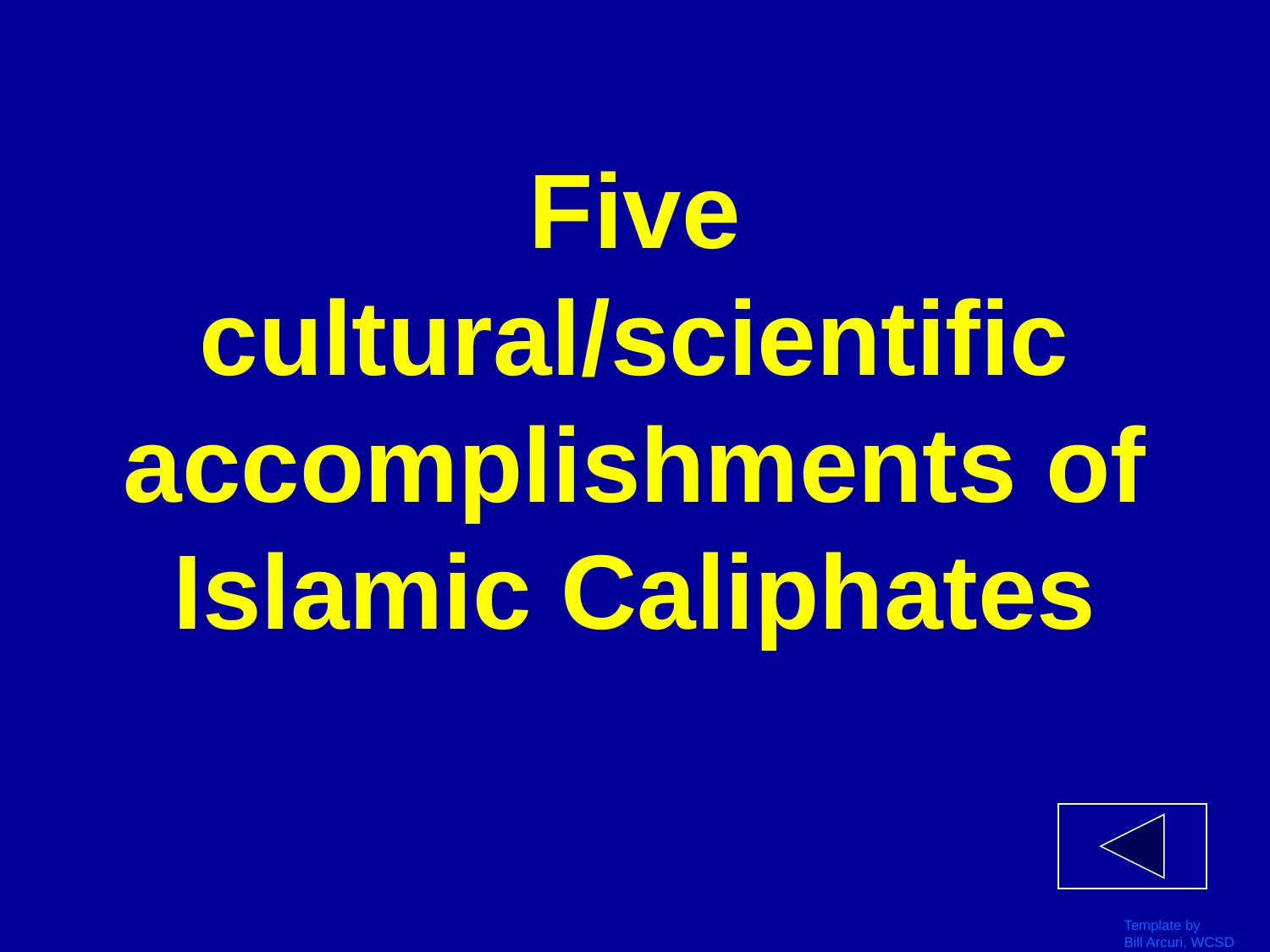

# Five cultural/scientific accomplishments of Islamic Caliphates

Template by
Bill Arcuri, WCSD